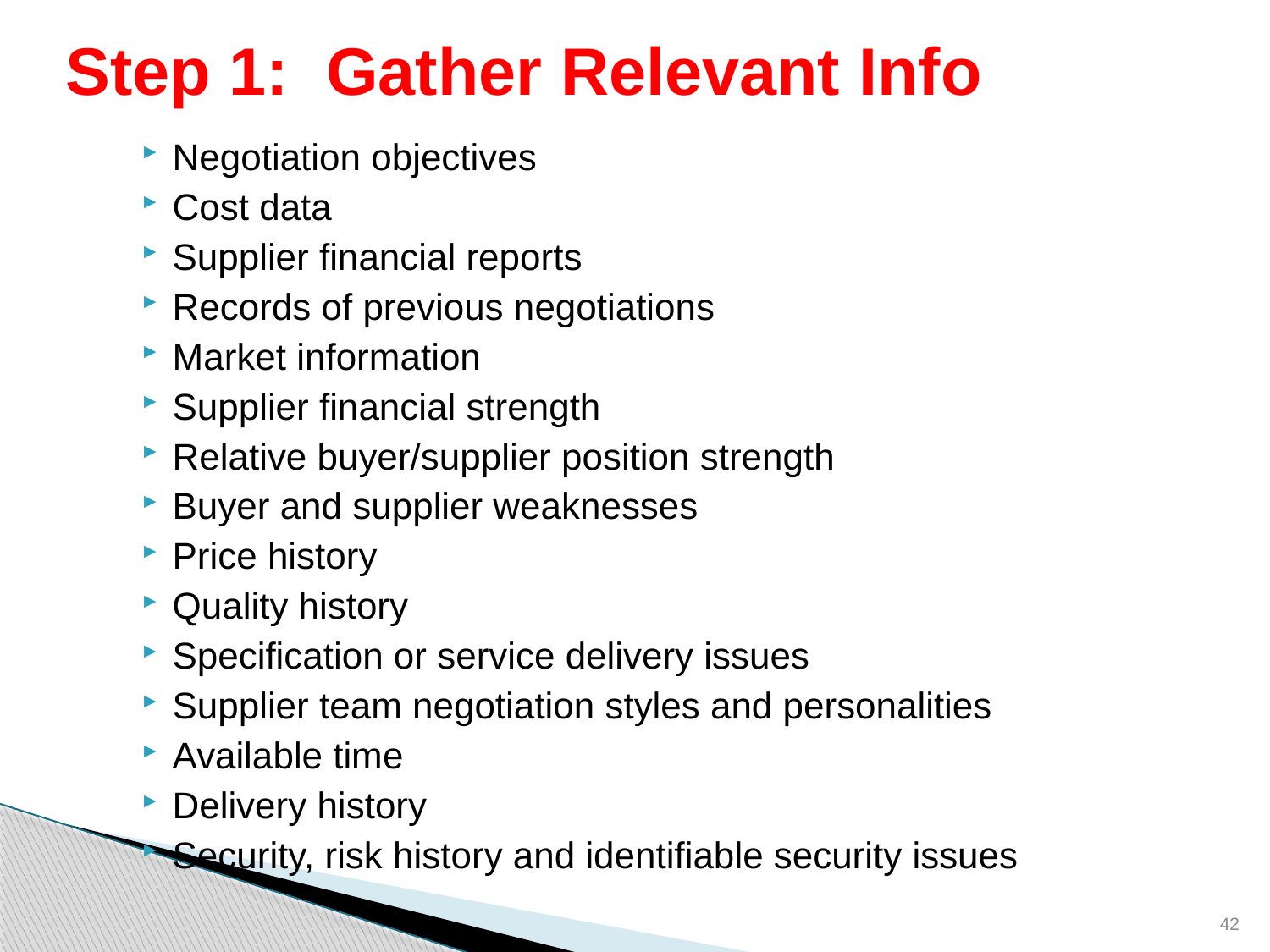

# Step 1:  Gather Relevant Info
Negotiation objectives
Cost data
Supplier financial reports
Records of previous negotiations
Market information
Supplier financial strength
Relative buyer/supplier position strength
Buyer and supplier weaknesses
Price history
Quality history
Specification or service delivery issues
Supplier team negotiation styles and personalities
Available time
Delivery history
Security, risk history and identifiable security issues

42